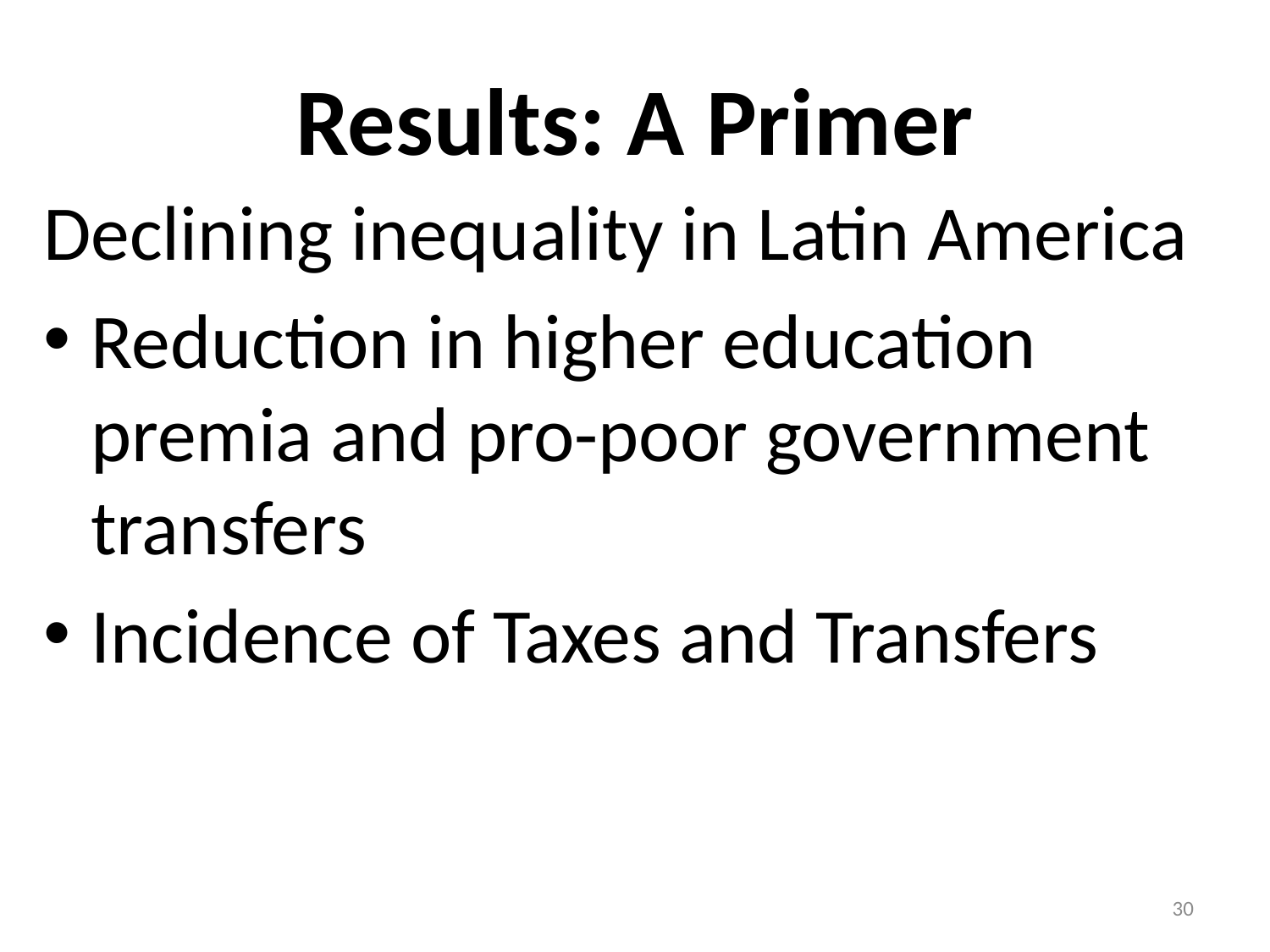

# Results: A Primer
Declining inequality in Latin America
Reduction in higher education premia and pro-poor government transfers
Incidence of Taxes and Transfers

30